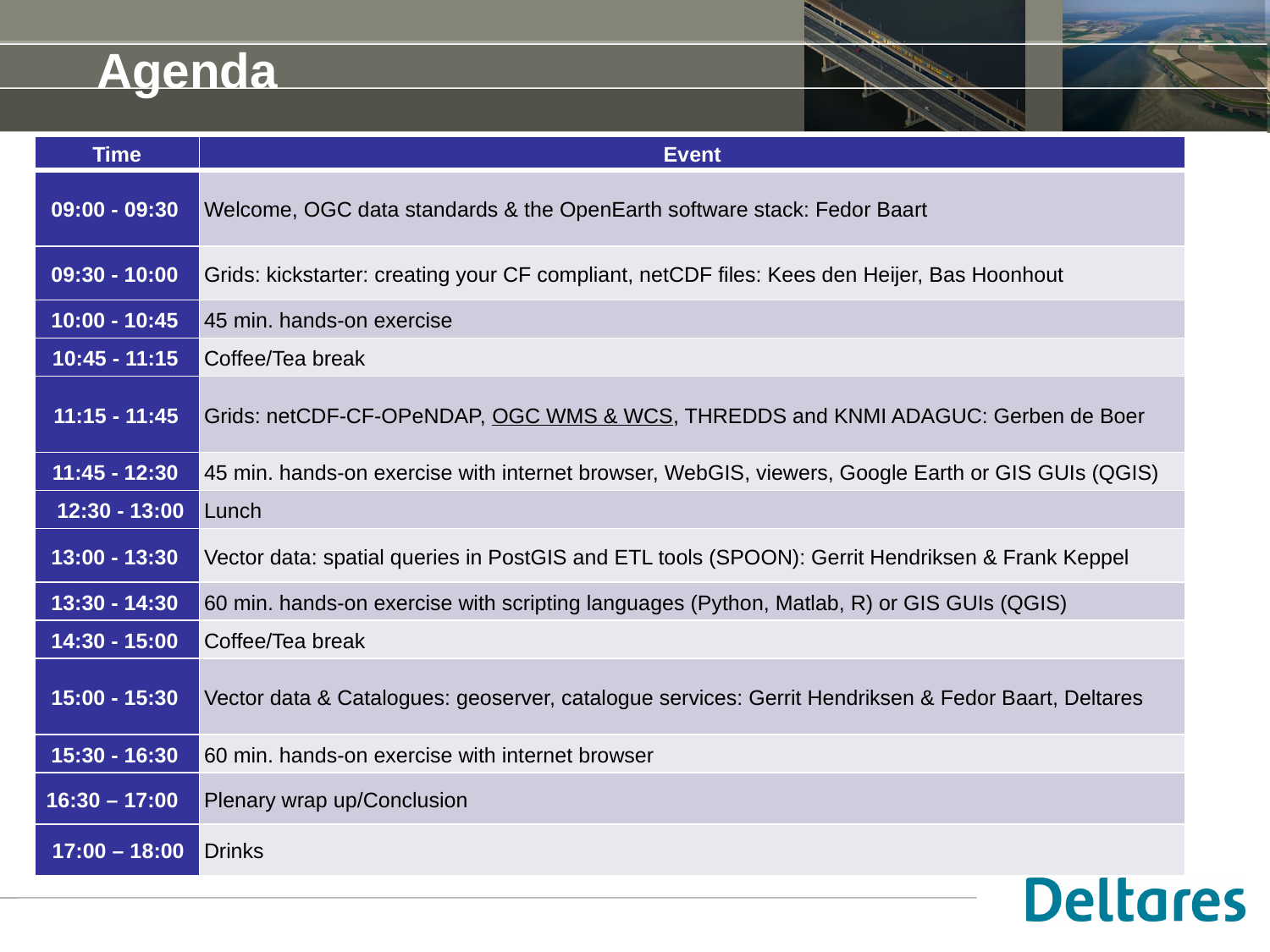

# Agenda
| Time | Event |
| --- | --- |
| 09:00 - 09:30 | Welcome, OGC data standards & the OpenEarth software stack: Fedor Baart |
| 09:30 - 10:00 | Grids: kickstarter: creating your CF compliant, netCDF files: Kees den Heijer, Bas Hoonhout |
| 10:00 - 10:45 | 45 min. hands-on exercise |
| 10:45 - 11:15 | Coffee/Tea break |
| 11:15 - 11:45 | Grids: netCDF-CF-OPeNDAP, OGC WMS & WCS, THREDDS and KNMI ADAGUC: Gerben de Boer |
| 11:45 - 12:30 | 45 min. hands-on exercise with internet browser, WebGIS, viewers, Google Earth or GIS GUIs (QGIS) |
| 12:30 - 13:00 | Lunch |
| 13:00 - 13:30 | Vector data: spatial queries in PostGIS and ETL tools (SPOON): Gerrit Hendriksen & Frank Keppel |
| 13:30 - 14:30 | 60 min. hands-on exercise with scripting languages (Python, Matlab, R) or GIS GUIs (QGIS) |
| 14:30 - 15:00 | Coffee/Tea break |
| 15:00 - 15:30 | Vector data & Catalogues: geoserver, catalogue services: Gerrit Hendriksen & Fedor Baart, Deltares |
| 15:30 - 16:30 | 60 min. hands-on exercise with internet browser |
| 16:30 – 17:00 | Plenary wrap up/Conclusion |
| 17:00 – 18:00 | Drinks |